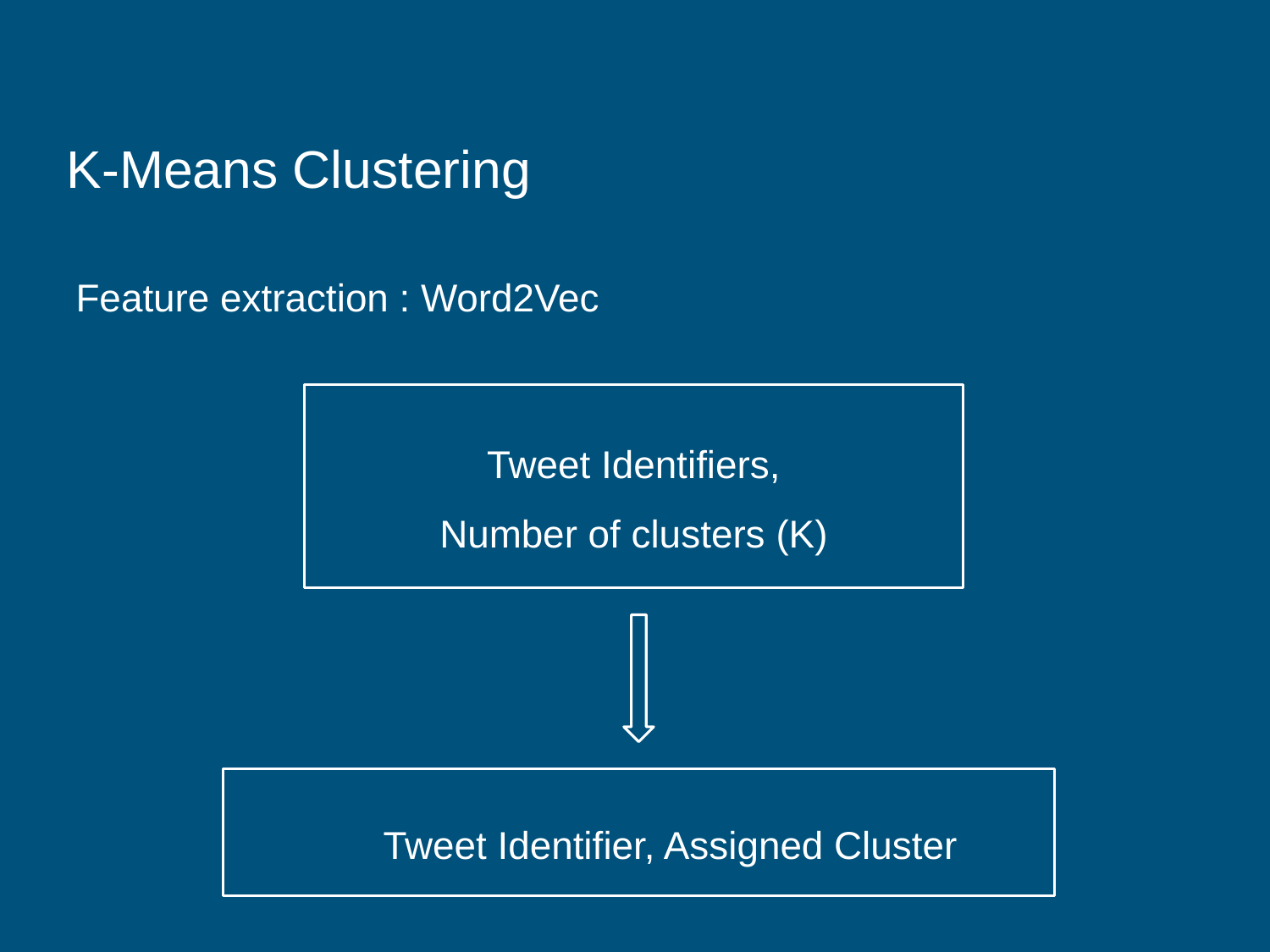

# K-Means Clustering
Feature extraction : Word2Vec
Tweet Identifiers,
Number of clusters (K)

Tweet Identifier, Assigned Cluster